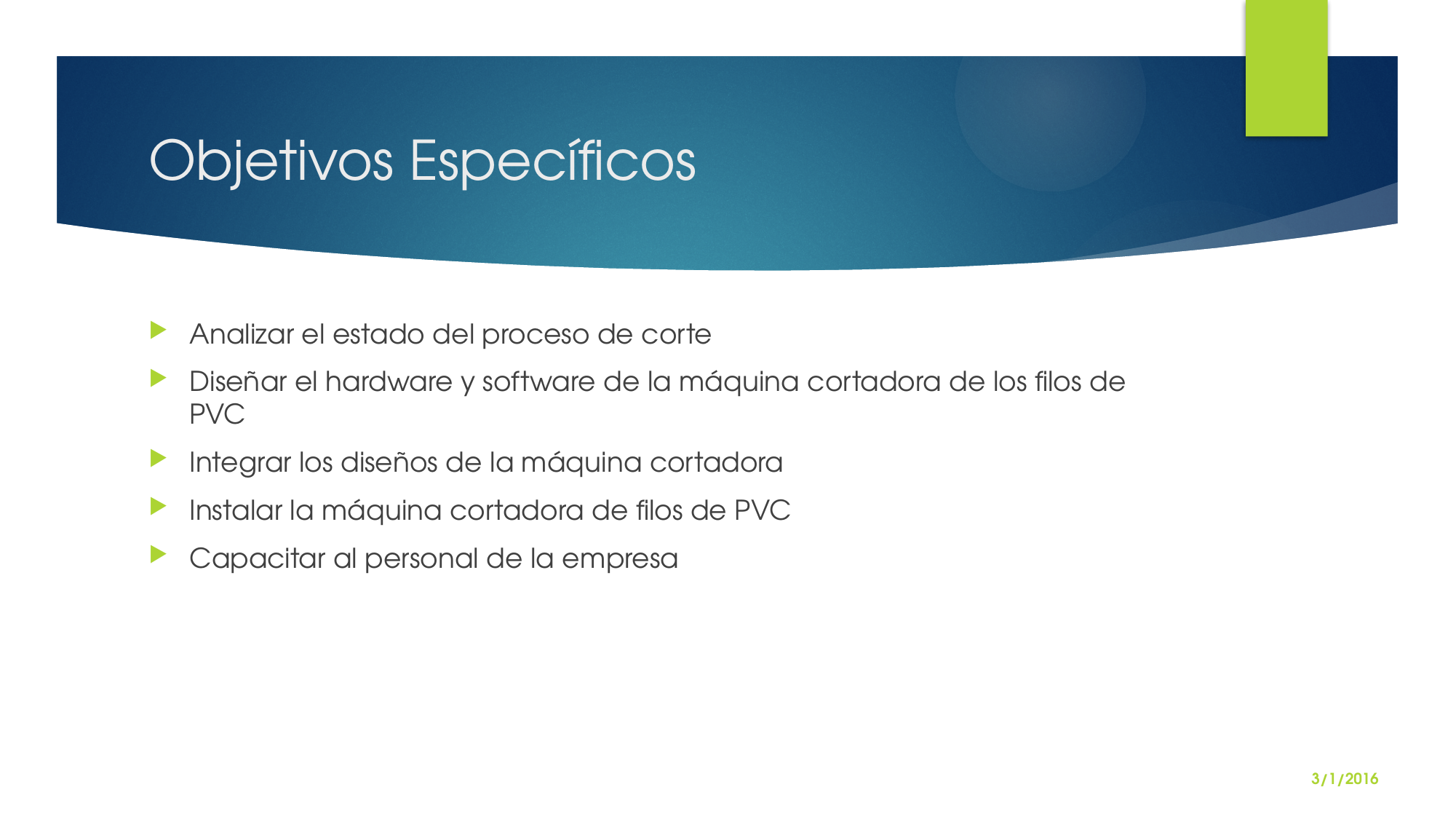

# Objetivos Específicos
Analizar el estado del proceso de corte
Diseñar el hardware y software de la máquina cortadora de los filos de PVC
Integrar los diseños de la máquina cortadora
Instalar la máquina cortadora de filos de PVC
Capacitar al personal de la empresa

3/1/2016